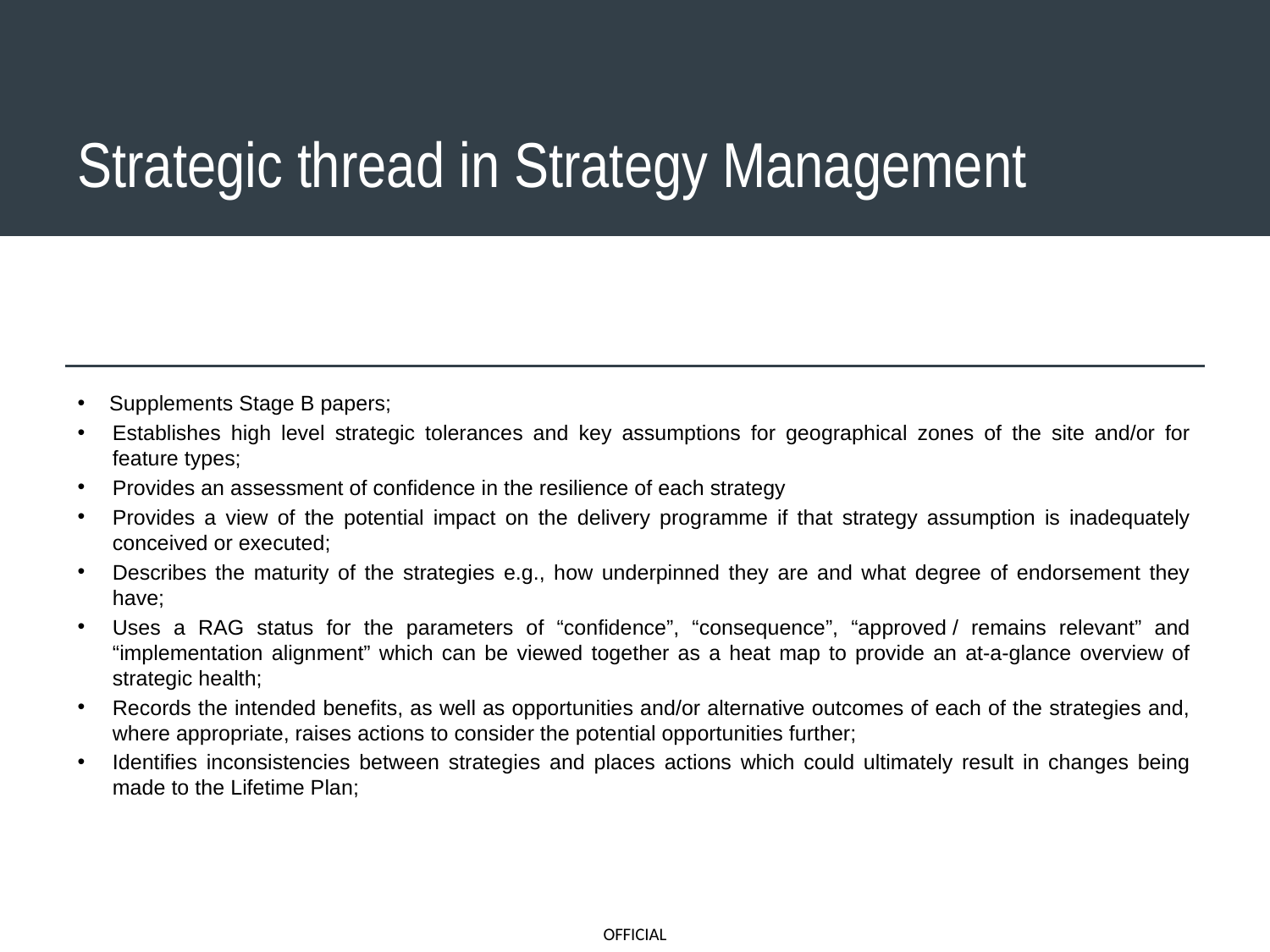

# Strategic thread in Strategy Management

Supplements Stage B papers;
Establishes high level strategic tolerances and key assumptions for geographical zones of the site and/or for feature types;
Provides an assessment of confidence in the resilience of each strategy
Provides a view of the potential impact on the delivery programme if that strategy assumption is inadequately conceived or executed;
Describes the maturity of the strategies e.g., how underpinned they are and what degree of endorsement they have;
Uses a RAG status for the parameters of “confidence”, “consequence”, “approved / remains relevant” and “implementation alignment” which can be viewed together as a heat map to provide an at‑a‑glance overview of strategic health;
Records the intended benefits, as well as opportunities and/or alternative outcomes of each of the strategies and, where appropriate, raises actions to consider the potential opportunities further;
Identifies inconsistencies between strategies and places actions which could ultimately result in changes being made to the Lifetime Plan;